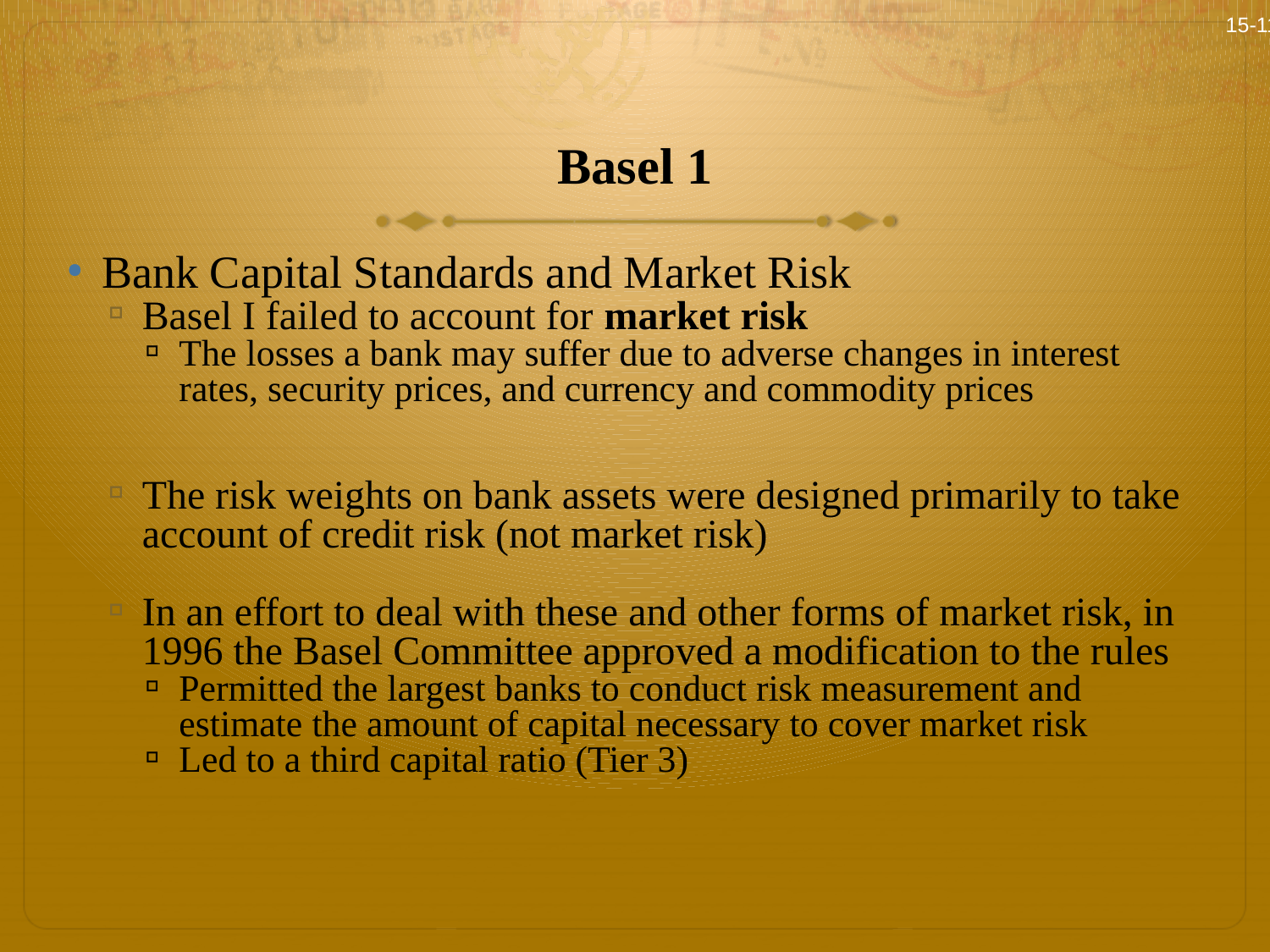

15-11
# Basel 1
Bank Capital Standards and Market Risk
Basel I failed to account for market risk
The losses a bank may suffer due to adverse changes in interest rates, security prices, and currency and commodity prices

The risk weights on bank assets were designed primarily to take account of credit risk (not market risk)

In an effort to deal with these and other forms of market risk, in 1996 the Basel Committee approved a modification to the rules
Permitted the largest banks to conduct risk measurement and estimate the amount of capital necessary to cover market risk
Led to a third capital ratio (Tier 3)